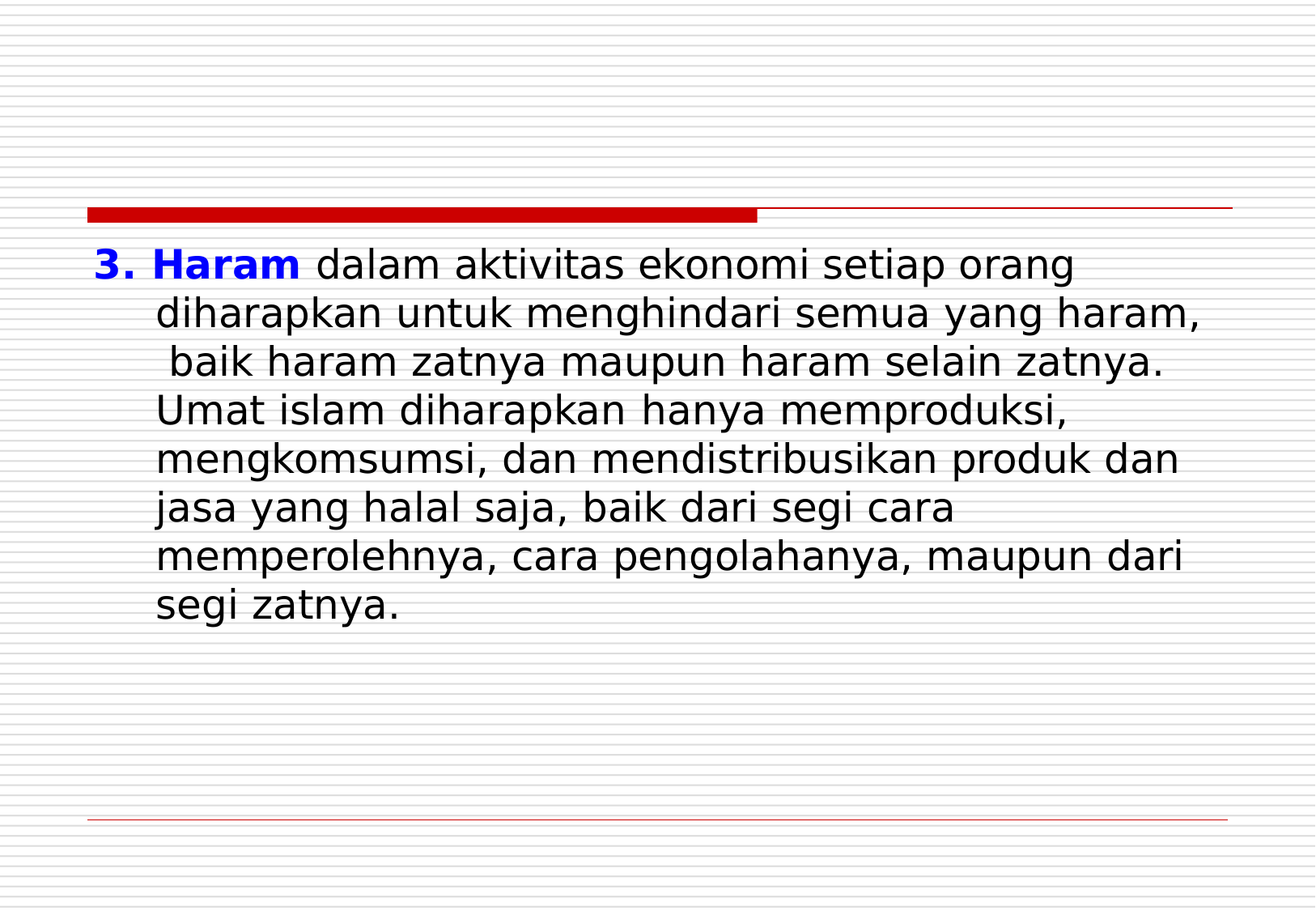

3. Haram dalam aktivitas ekonomi setiap orang  diharapkan untuk menghindari semua yang haram,  baik haram zatnya maupun haram selain zatnya.  Umat islam diharapkan	hanya memproduksi,  mengkomsumsi, dan mendistribusikan produk dan  jasa yang halal saja, baik dari segi cara  memperolehnya, cara pengolahanya, maupun dari  segi zatnya.